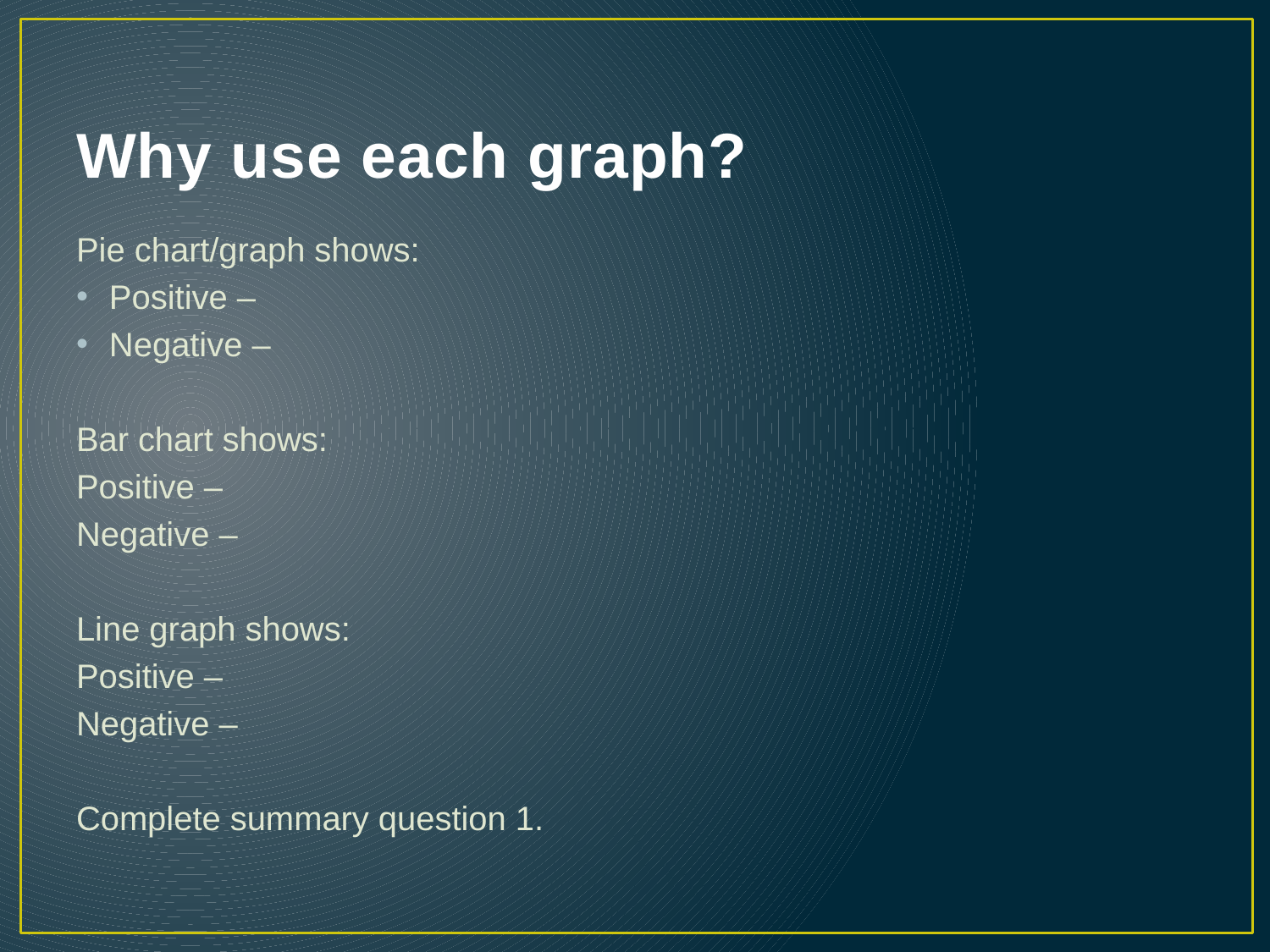

# Why use each graph?
Pie chart/graph shows:
Positive –
Negative –

Bar chart shows:
Positive –
Negative –

Line graph shows:
Positive –
Negative –

Complete summary question 1.